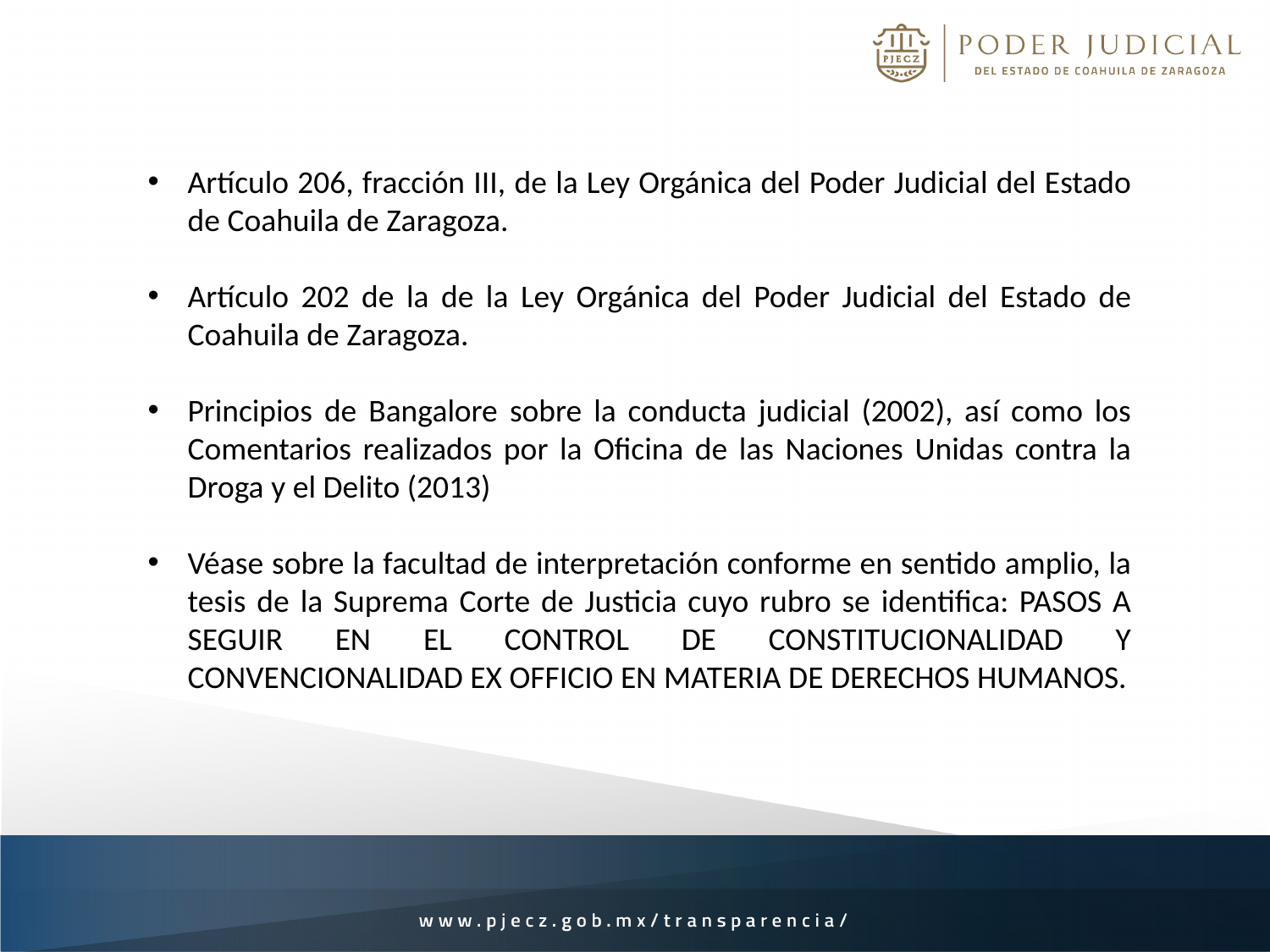

Artículo 206, fracción III, de la Ley Orgánica del Poder Judicial del Estado de Coahuila de Zaragoza.

Artículo 202 de la de la Ley Orgánica del Poder Judicial del Estado de Coahuila de Zaragoza.

Principios de Bangalore sobre la conducta judicial (2002), así como los Comentarios realizados por la Oficina de las Naciones Unidas contra la Droga y el Delito (2013)

Véase sobre la facultad de interpretación conforme en sentido amplio, la tesis de la Suprema Corte de Justicia cuyo rubro se identifica: PASOS A SEGUIR EN EL CONTROL DE CONSTITUCIONALIDAD Y CONVENCIONALIDAD EX OFFICIO EN MATERIA DE DERECHOS HUMANOS.